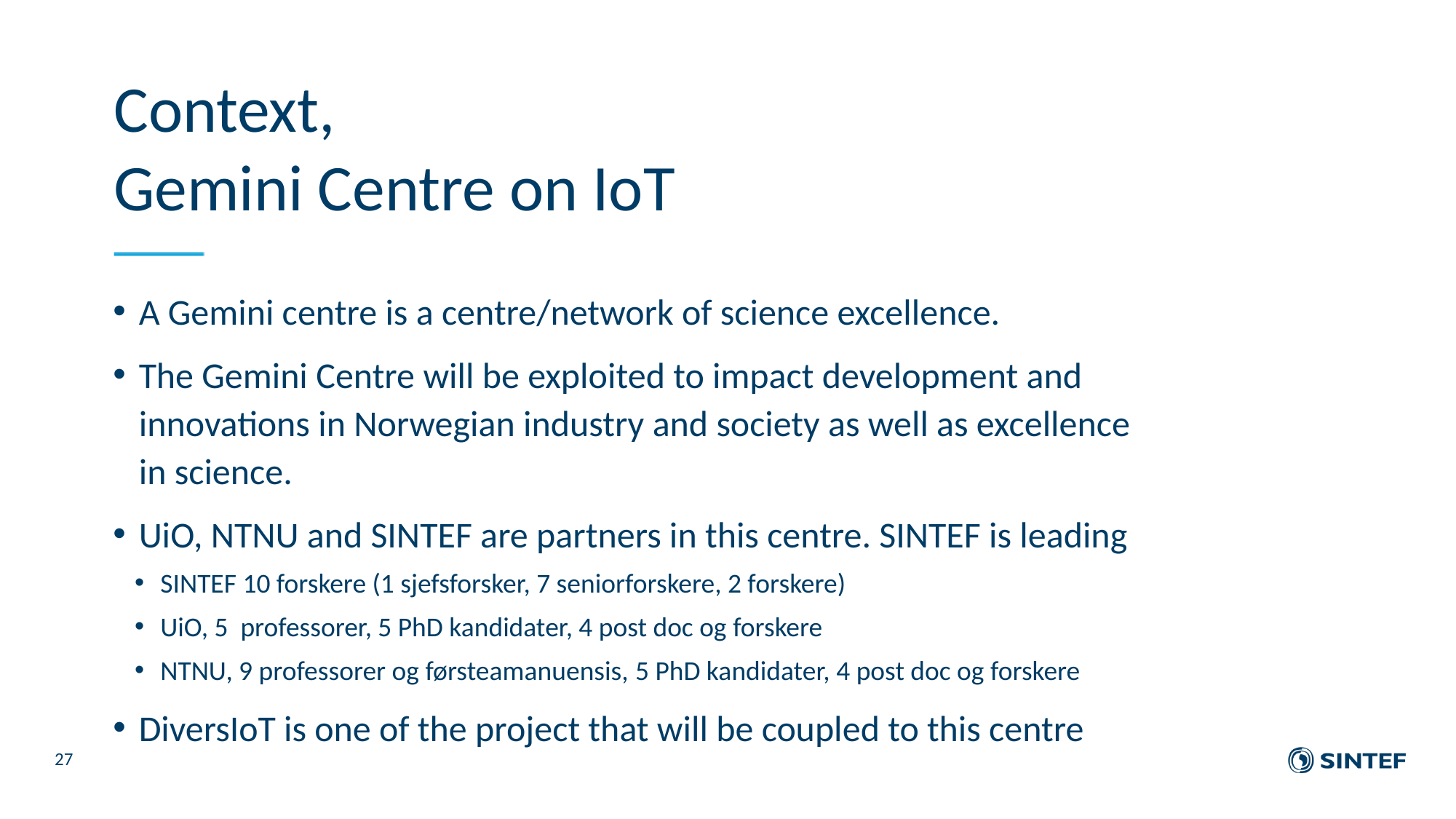

# Context, Gemini Centre on IoT
A Gemini centre is a centre/network of science excellence.
The Gemini Centre will be exploited to impact development and innovations in Norwegian industry and society as well as excellence in science.
UiO, NTNU and SINTEF are partners in this centre. SINTEF is leading
SINTEF 10 forskere (1 sjefsforsker, 7 seniorforskere, 2 forskere)
UiO, 5  professorer, 5 PhD kandidater, 4 post doc og forskere
NTNU, 9 professorer og førsteamanuensis, 5 PhD kandidater, 4 post doc og forskere
DiversIoT is one of the project that will be coupled to this centre

27